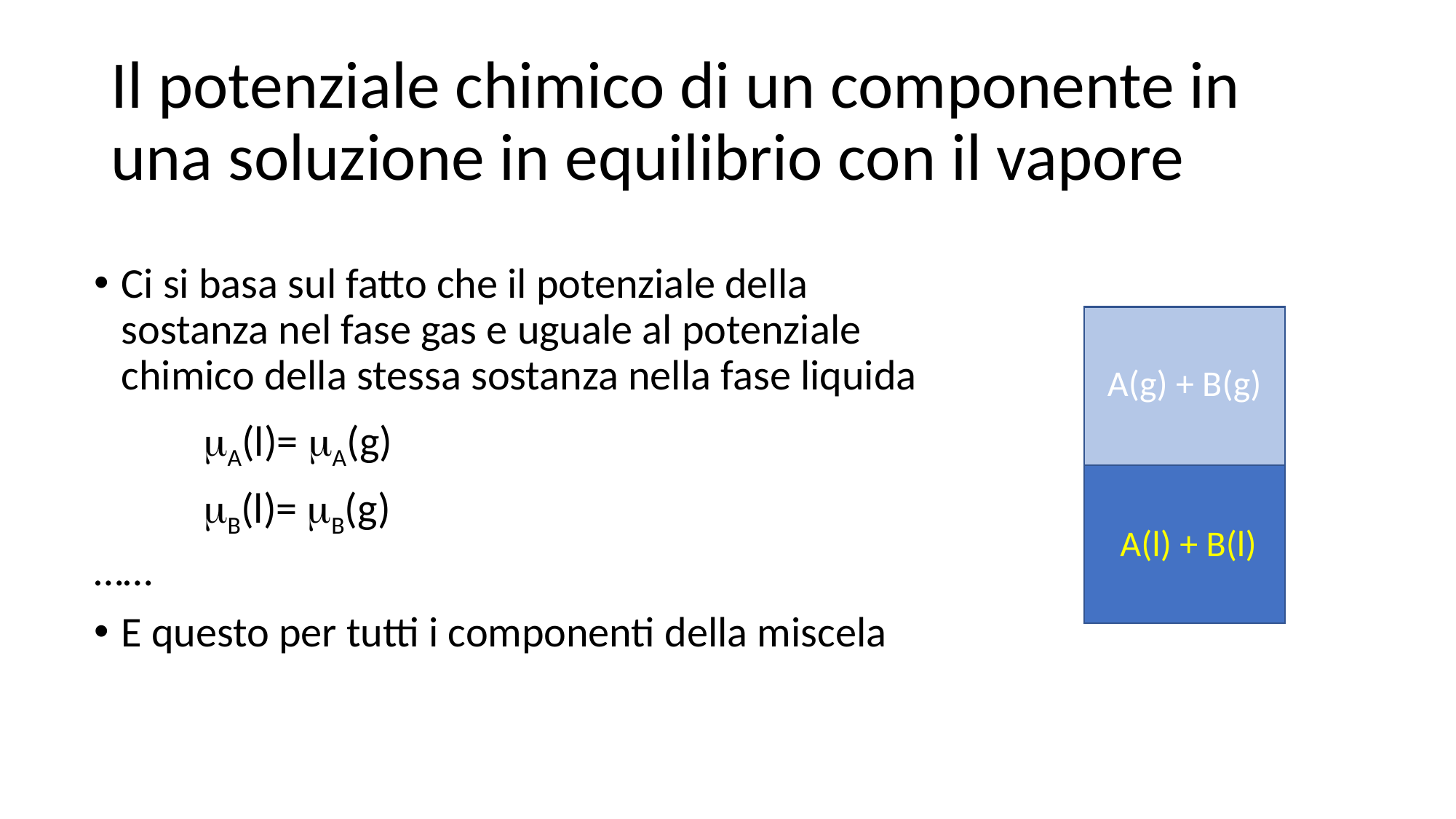

# Il potenziale chimico di un componente in una soluzione in equilibrio con il vapore
Ci si basa sul fatto che il potenziale della sostanza nel fase gas e uguale al potenziale chimico della stessa sostanza nella fase liquida
	μA(l)= μA(g)
	μB(l)= μB(g)
……
E questo per tutti i componenti della miscela

A(g) + B(g)
A(l) + B(l)